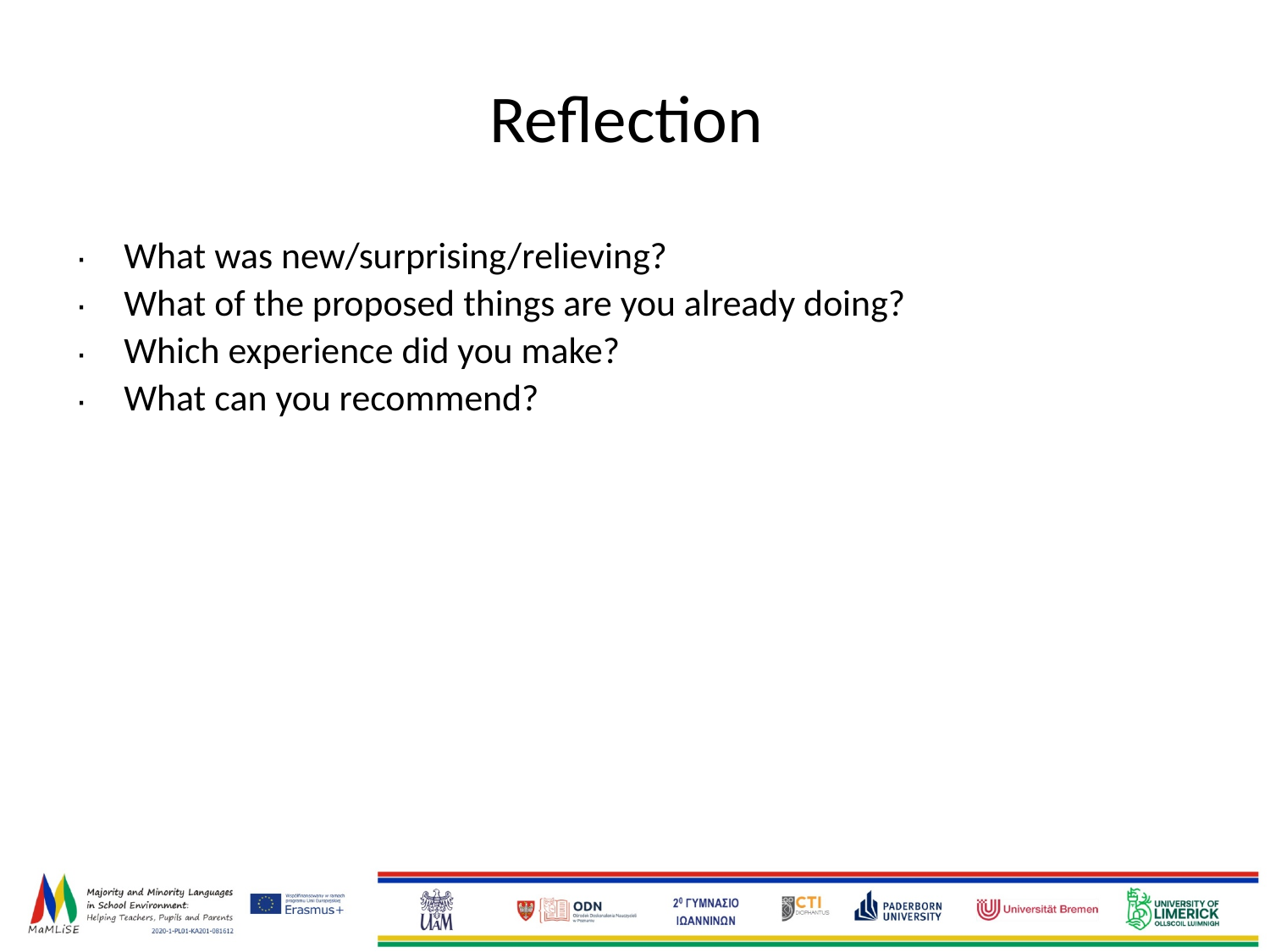

# Reflection
What was new/surprising/relieving?
What of the proposed things are you already doing?
Which experience did you make?
What can you recommend?